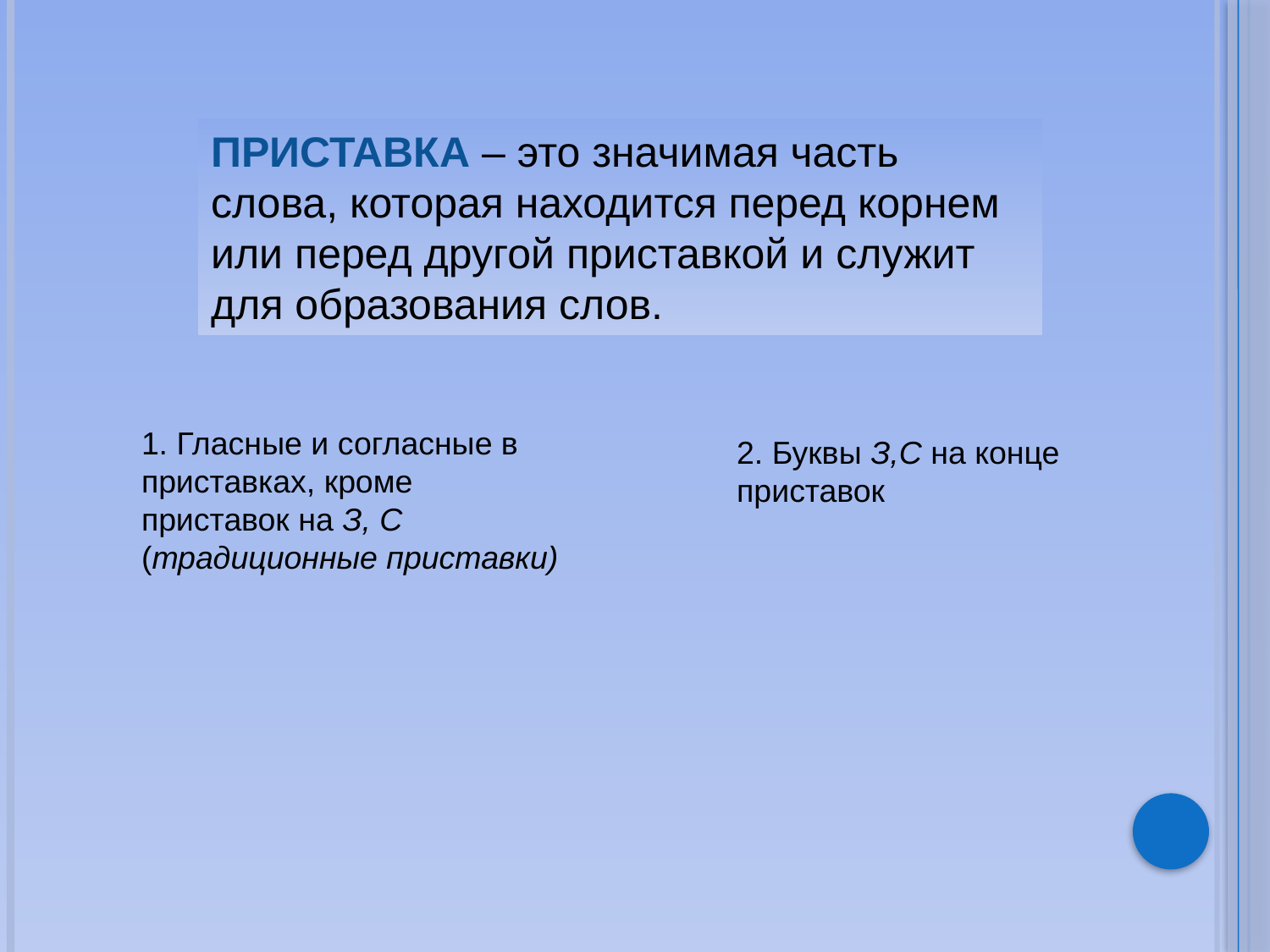

ПРИСТАВКА – это значимая часть слова, которая находится перед корнем или перед другой приставкой и служит для образования слов.
1. Гласные и согласные в приставках, кроме приставок на З, С  (традиционные приставки)
2. Буквы З,С на конце приставок